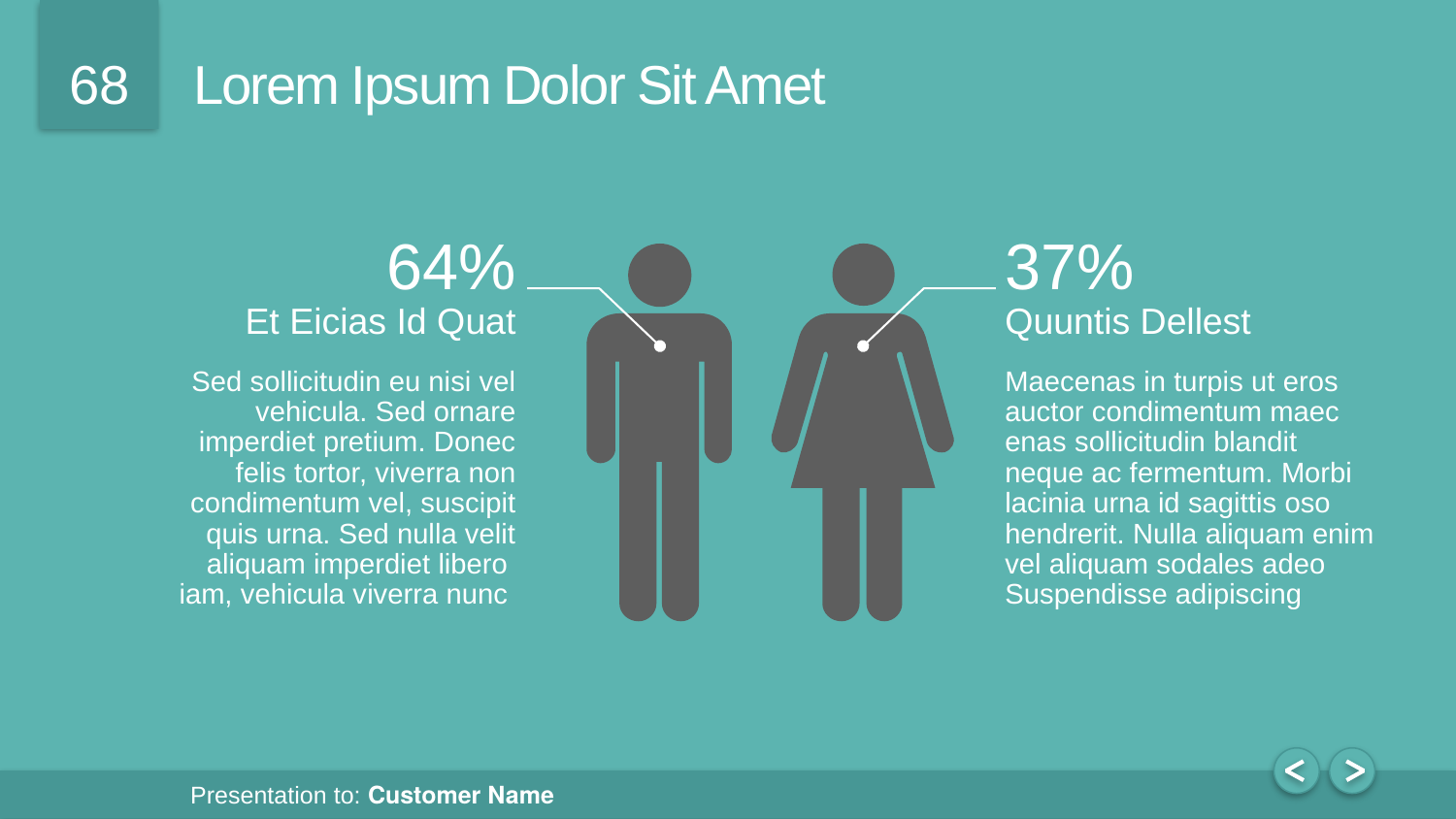

# Lorem Ipsum Dolor Sit Amet
64%
Et Eicias Id Quat
Sed sollicitudin eu nisi vel vehicula. Sed ornare imperdiet pretium. Donec felis tortor, viverra non condimentum vel, suscipit quis urna. Sed nulla velit aliquam imperdiet libero  iam, vehicula viverra nunc
37%
Quuntis Dellest
Maecenas in turpis ut eros auctor condimentum maec enas sollicitudin blandit neque ac fermentum. Morbi lacinia urna id sagittis oso hendrerit. Nulla aliquam enim vel aliquam sodales adeo Suspendisse adipiscing